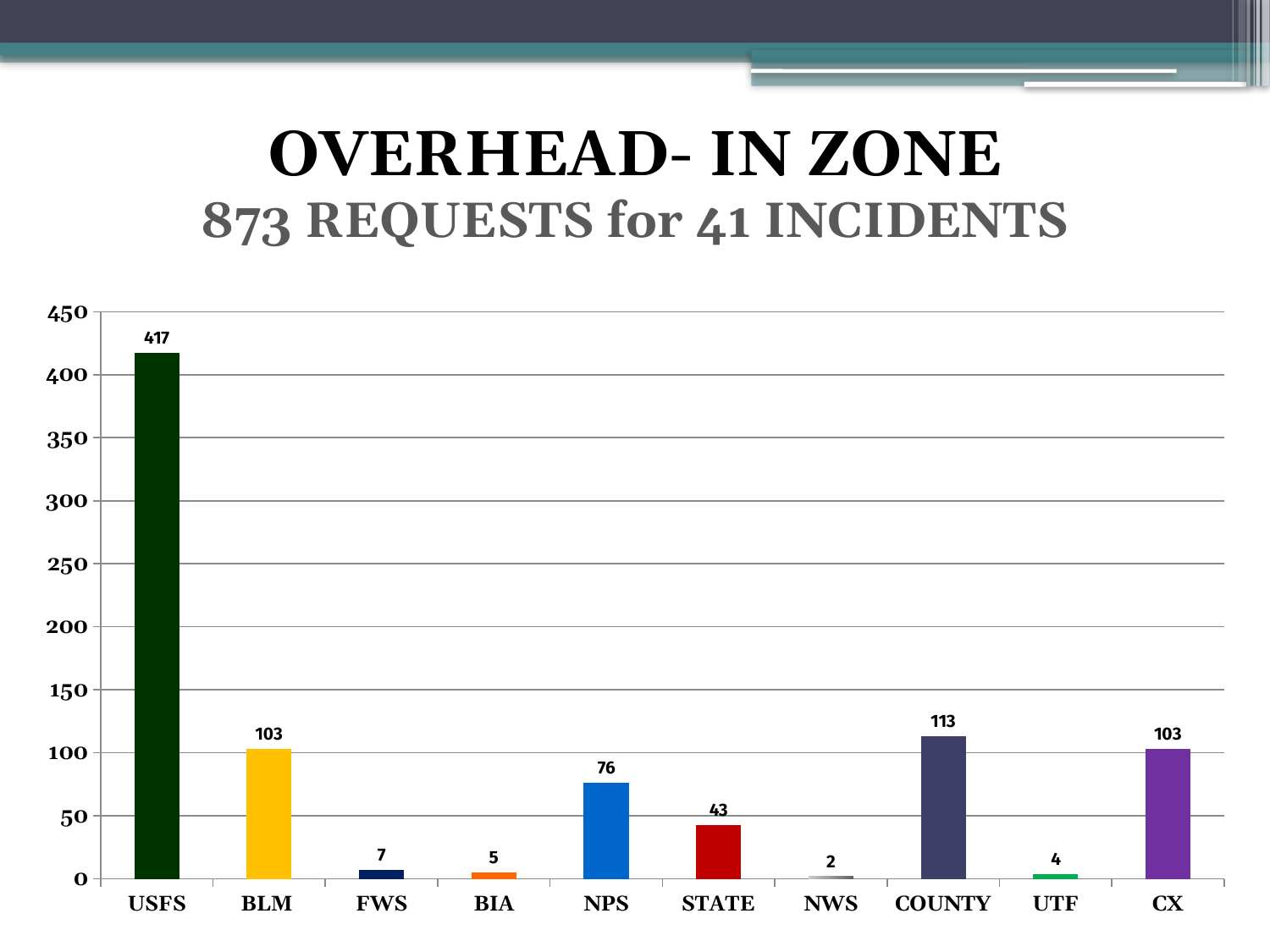

OVERHEAD- IN ZONE
873 REQUESTS for 41 INCIDENTS

### Chart

| Category |  |
|---|---|
| USFS | 417.0 |
| BLM  | 103.0 |
| FWS | 7.0 |
| BIA | 5.0 |
| NPS | 76.0 |
| STATE | 43.0 |
| NWS | 2.0 |
| COUNTY | 113.0 |
| UTF | 4.0 |
| CX | 103.0 |